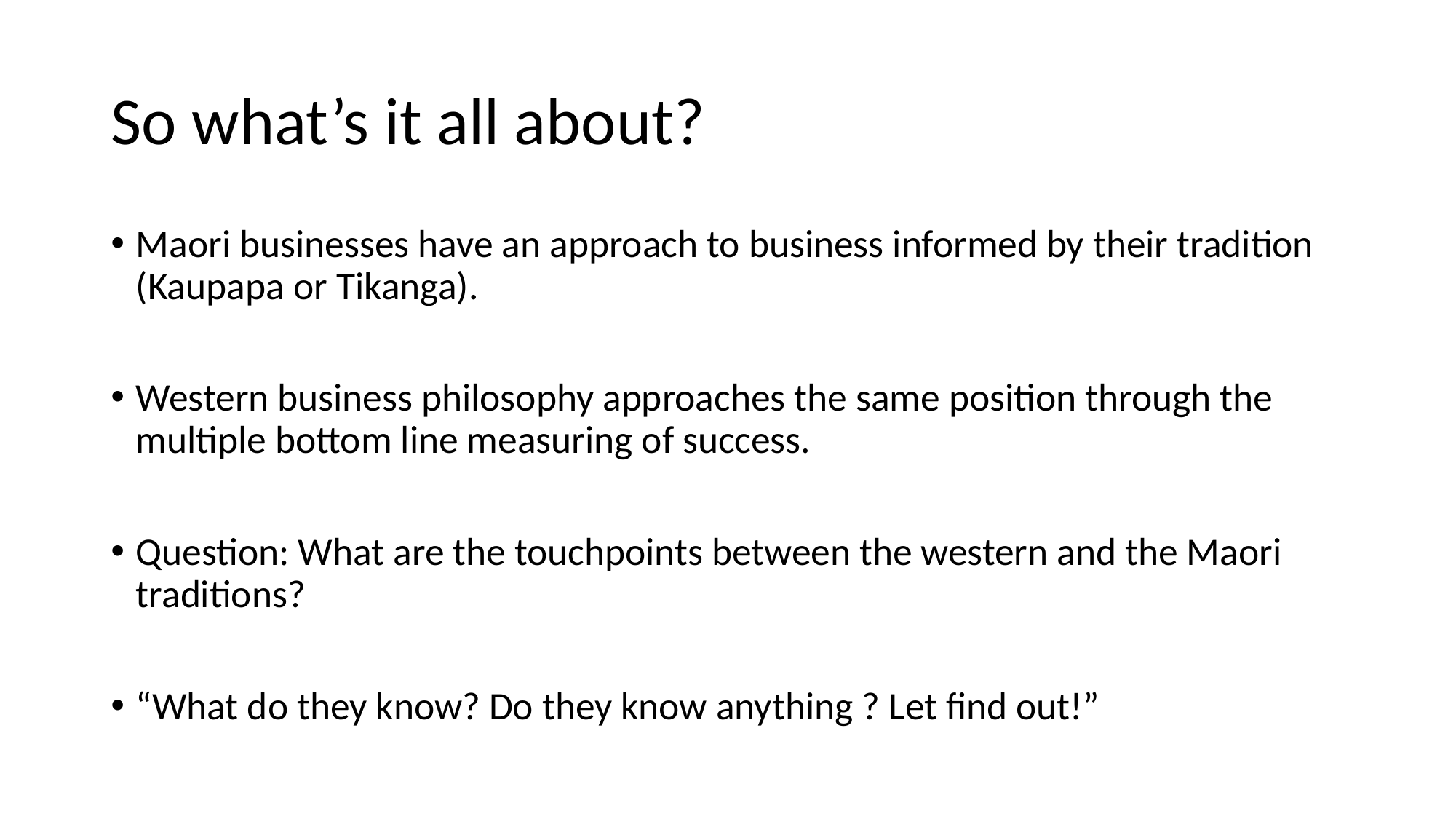

# So what’s it all about?
Maori businesses have an approach to business informed by their tradition (Kaupapa or Tikanga).

Western business philosophy approaches the same position through the multiple bottom line measuring of success.

Question: What are the touchpoints between the western and the Maori traditions?

“What do they know? Do they know anything ? Let find out!”